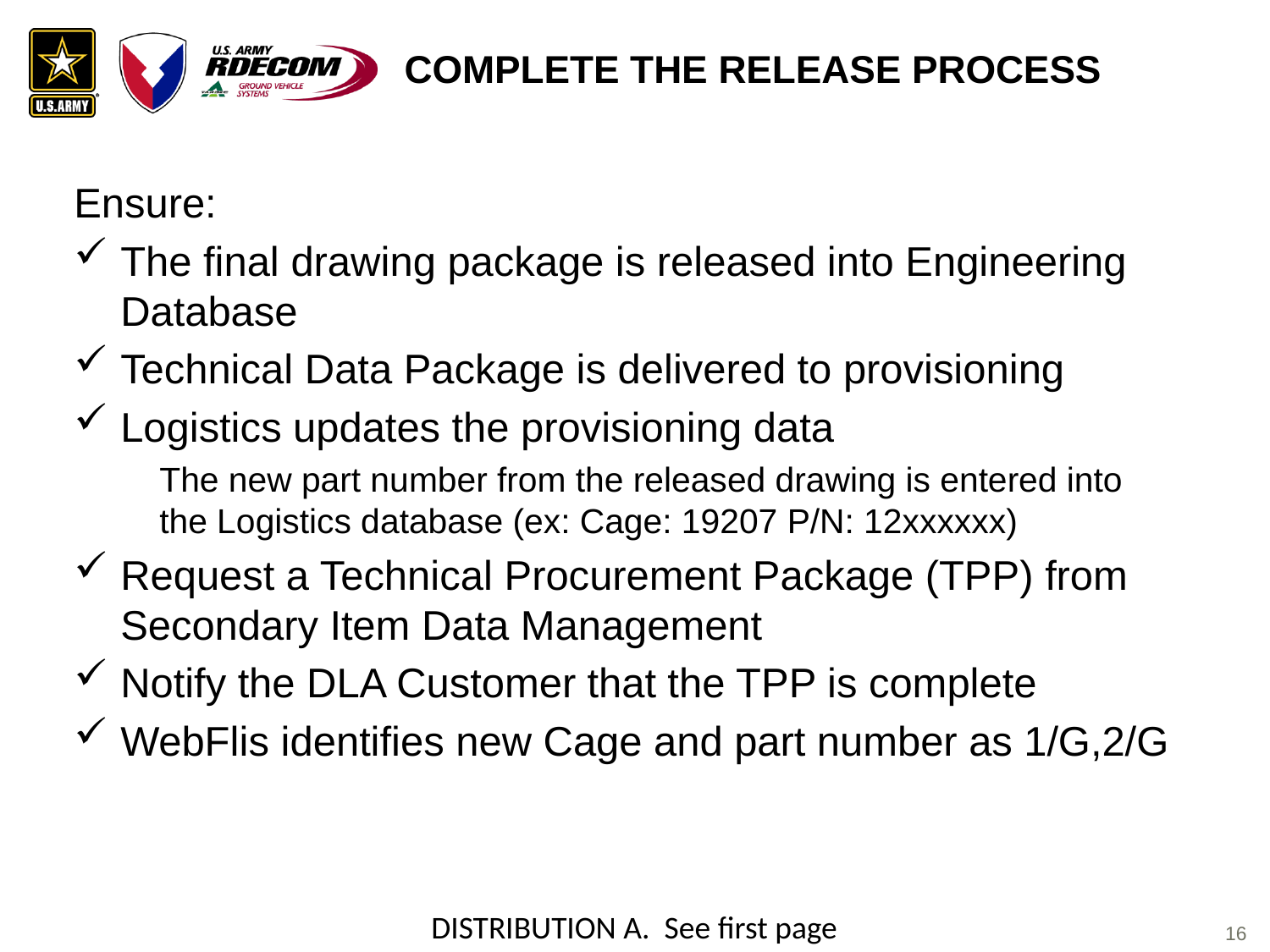

# Complete the Release Process
Ensure:
The final drawing package is released into Engineering Database
Technical Data Package is delivered to provisioning
Logistics updates the provisioning data
The new part number from the released drawing is entered into the Logistics database (ex: Cage: 19207 P/N: 12xxxxxx)
Request a Technical Procurement Package (TPP) from Secondary Item Data Management
Notify the DLA Customer that the TPP is complete
WebFlis identifies new Cage and part number as 1/G,2/G